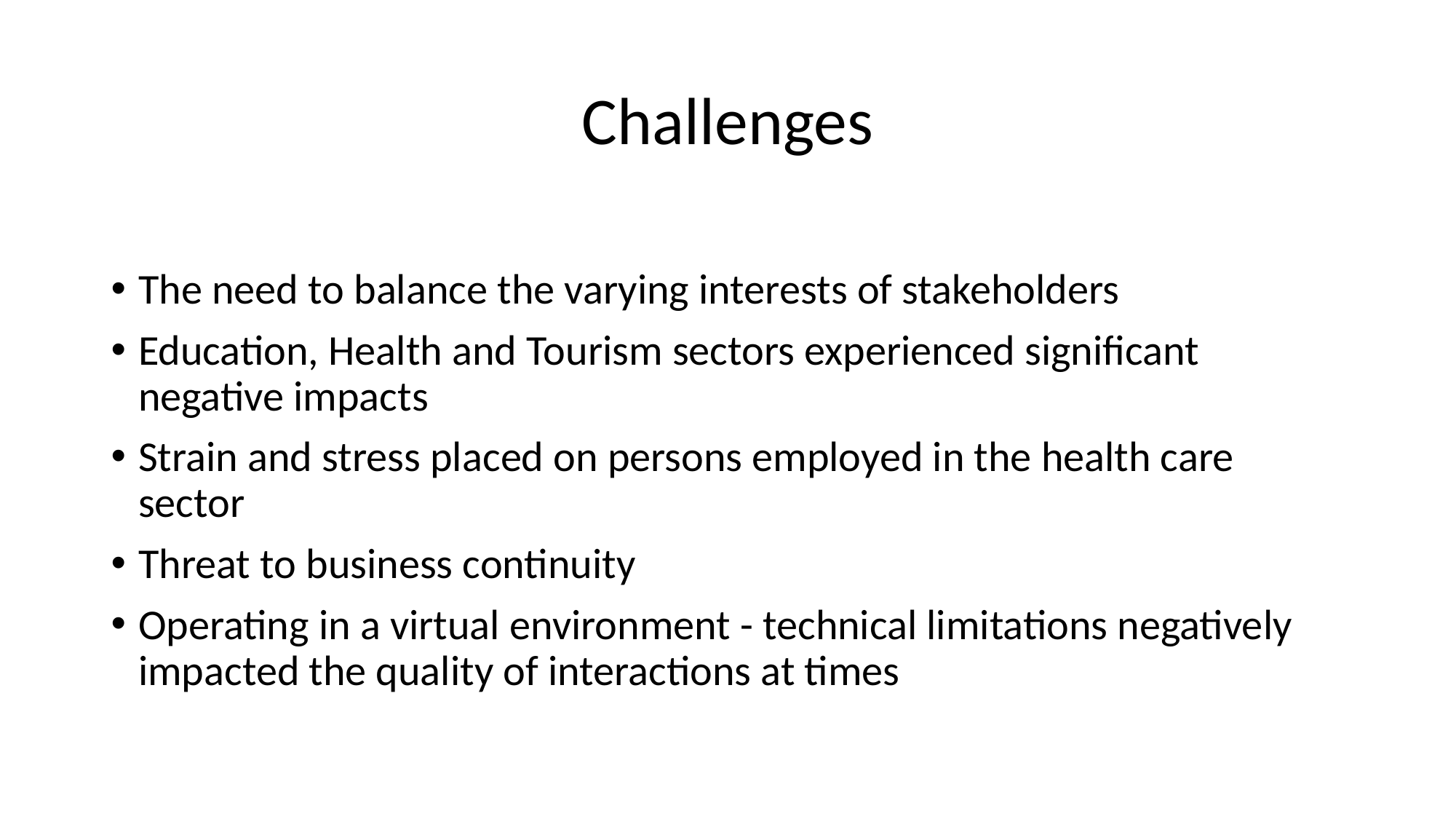

# Challenges
The need to balance the varying interests of stakeholders
Education, Health and Tourism sectors experienced significant negative impacts
Strain and stress placed on persons employed in the health care sector
Threat to business continuity
Operating in a virtual environment - technical limitations negatively impacted the quality of interactions at times